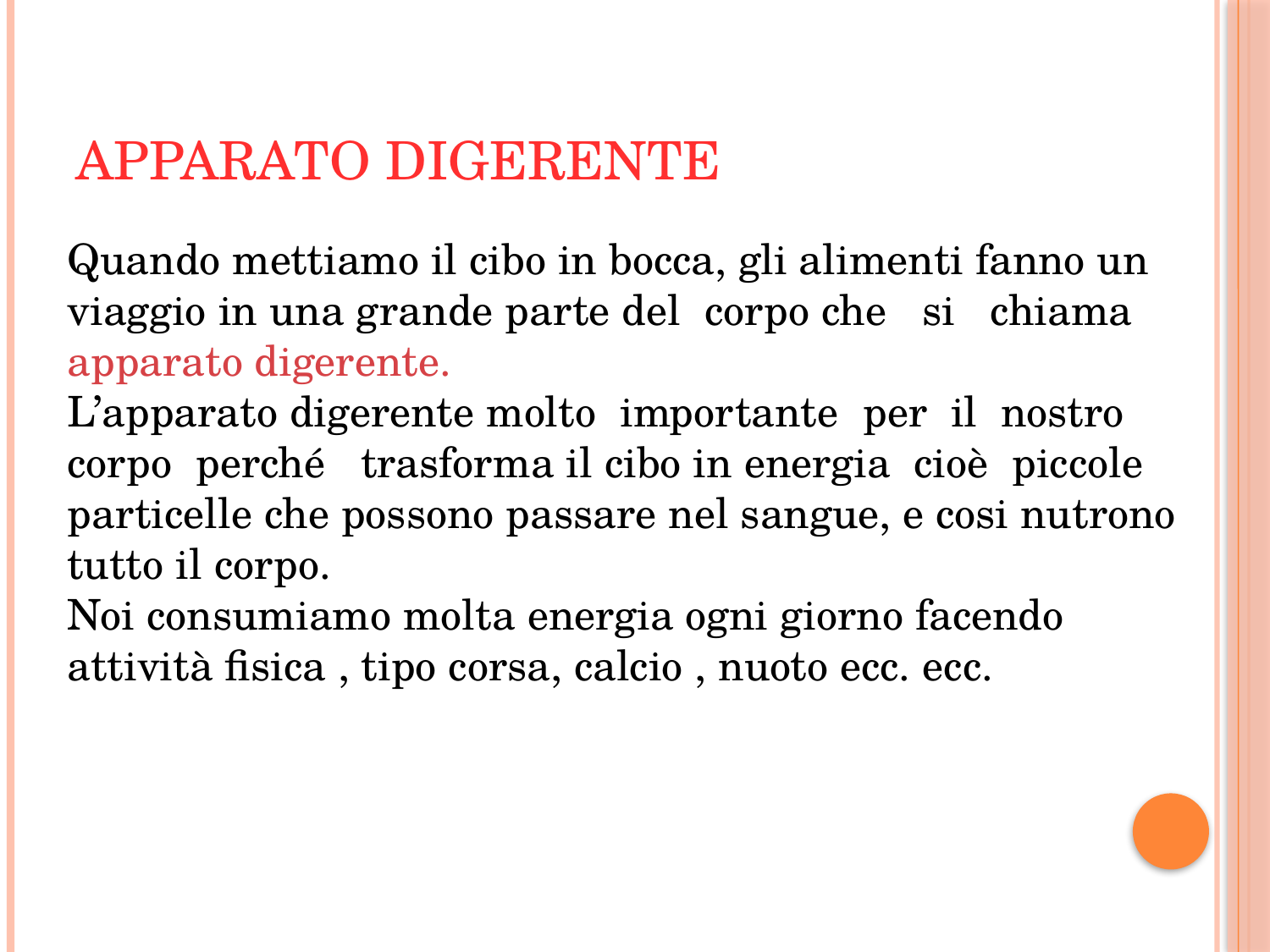

# Apparato digerente
Quando mettiamo il cibo in bocca, gli alimenti fanno un viaggio in una grande parte del  corpo che   si   chiama  apparato digerente.
L’apparato digerente molto  importante  per  il  nostro   corpo  perché   trasforma il cibo in energia  cioè  piccole particelle che possono passare nel sangue, e cosi nutrono tutto il corpo.
Noi consumiamo molta energia ogni giorno facendo attività fisica , tipo corsa, calcio , nuoto ecc. ecc.